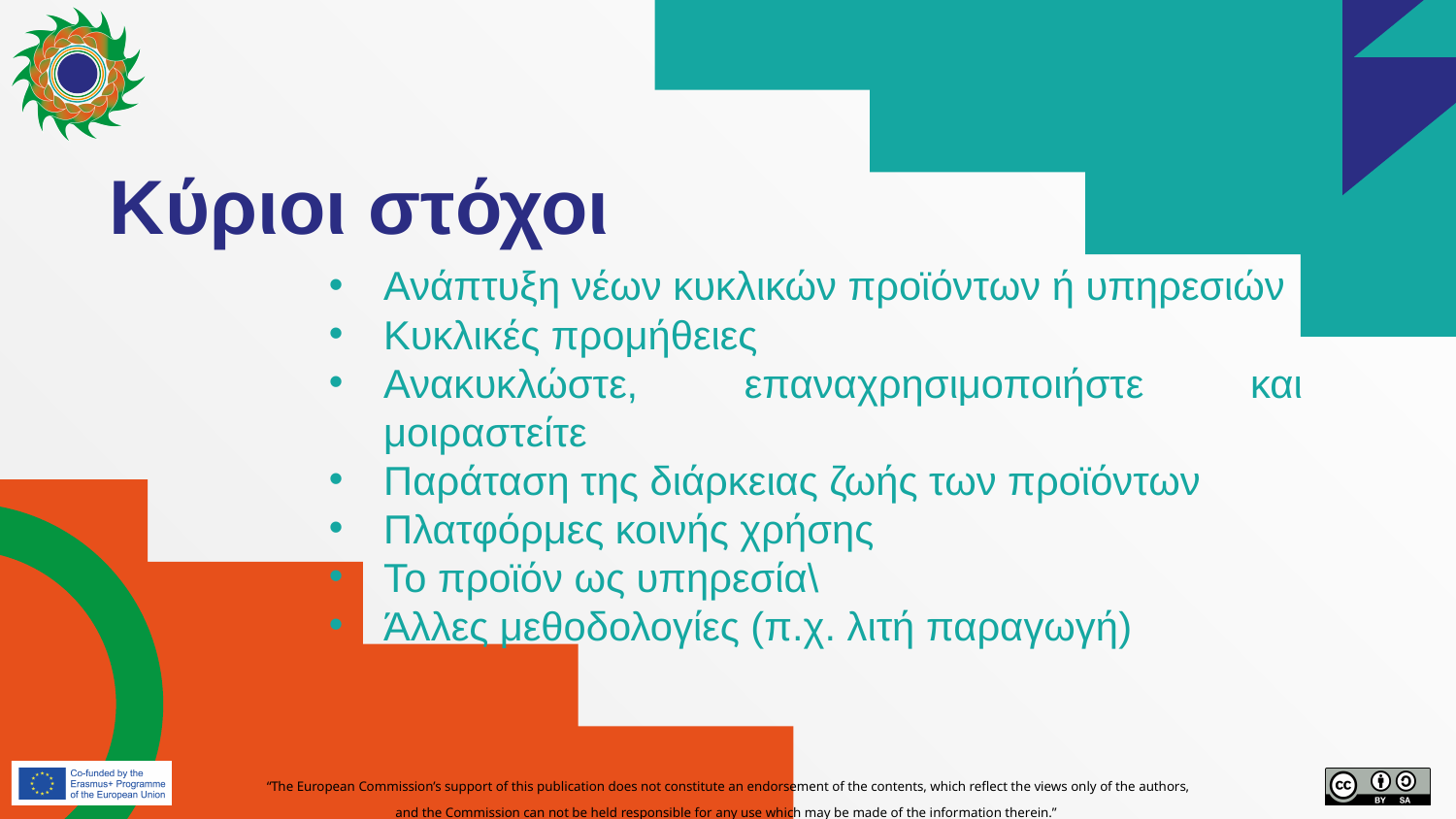

# Κύριοι στόχοι
Ανάπτυξη νέων κυκλικών προϊόντων ή υπηρεσιών
Κυκλικές προμήθειες
Ανακυκλώστε, επαναχρησιμοποιήστε και μοιραστείτε
Παράταση της διάρκειας ζωής των προϊόντων
Πλατφόρμες κοινής χρήσης
Το προϊόν ως υπηρεσία\
Άλλες μεθοδολογίες (π.χ. λιτή παραγωγή)